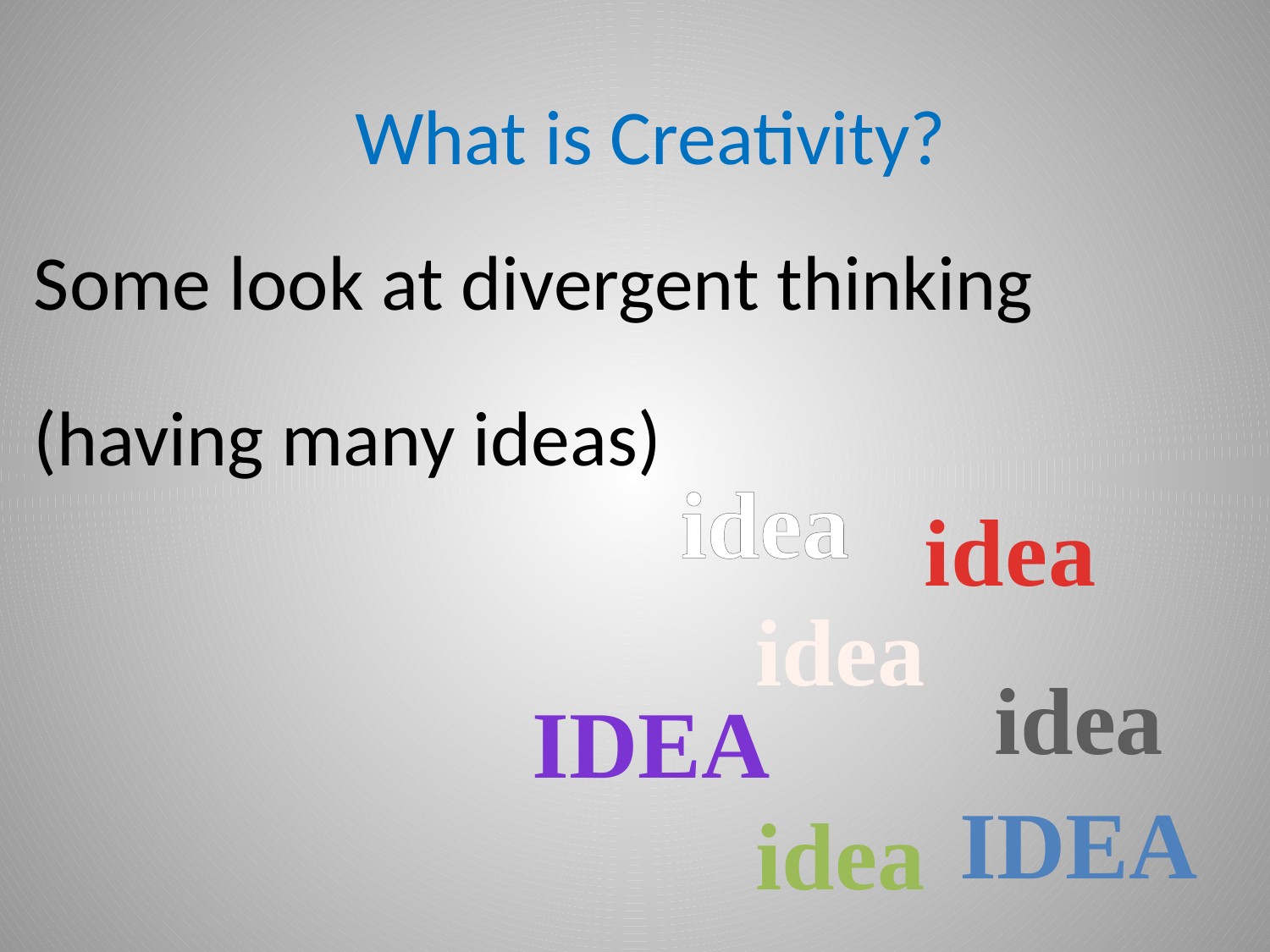

# What is Creativity?
Some look at divergent thinking
(having many ideas)
idea
idea
idea
idea
idea
idea
idea